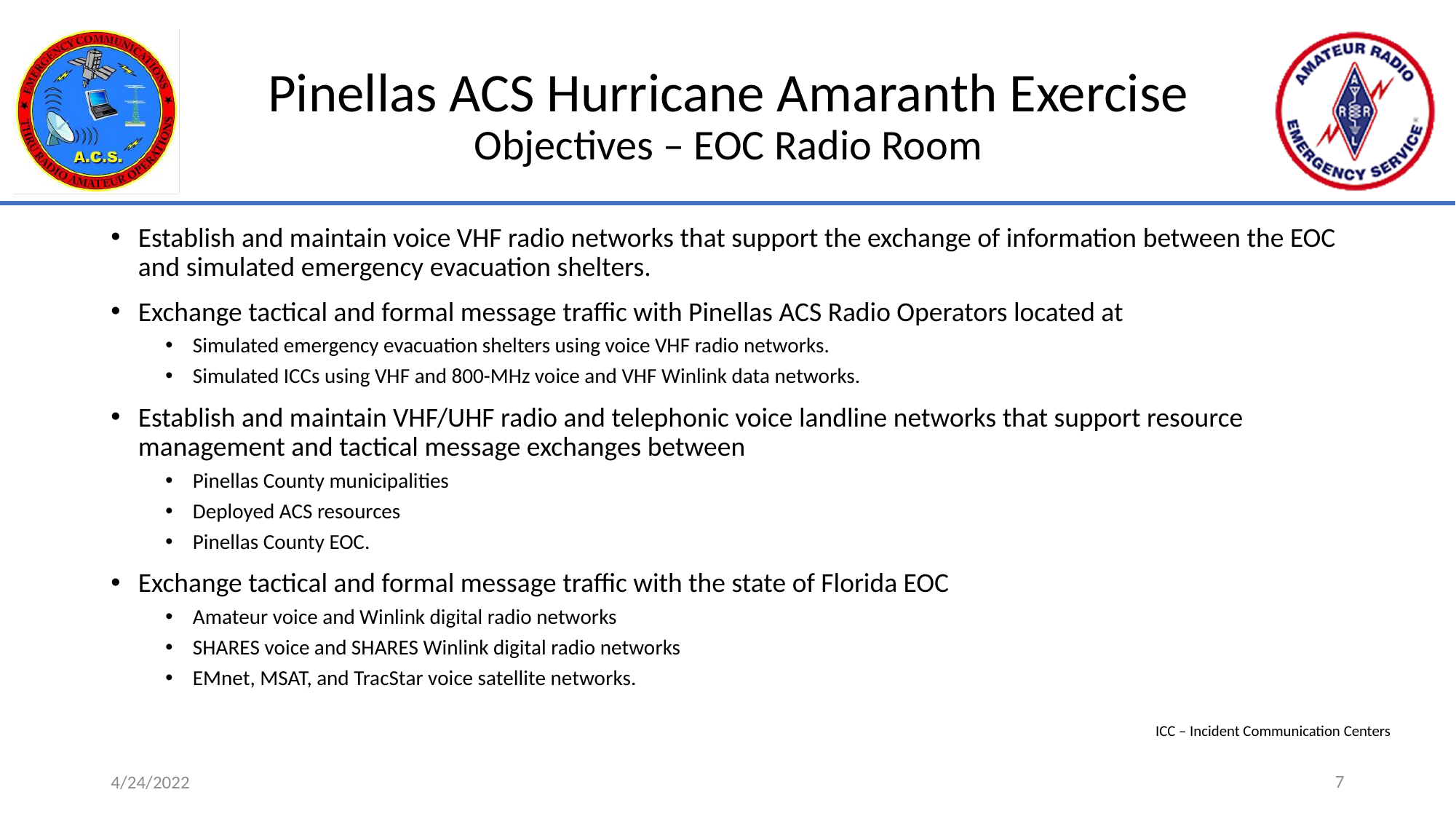

# Pinellas ACS Hurricane Amaranth Exercise Objectives – EOC Radio Room
Establish and maintain voice VHF radio networks that support the exchange of information between the EOC and simulated emergency evacuation shelters.
Exchange tactical and formal message traffic with Pinellas ACS Radio Operators located at
Simulated emergency evacuation shelters using voice VHF radio networks.
Simulated ICCs using VHF and 800-MHz voice and VHF Winlink data networks.
Establish and maintain VHF/UHF radio and telephonic voice landline networks that support resource management and tactical message exchanges between
Pinellas County municipalities
Deployed ACS resources
Pinellas County EOC.
Exchange tactical and formal message traffic with the state of Florida EOC
Amateur voice and Winlink digital radio networks
SHARES voice and SHARES Winlink digital radio networks
EMnet, MSAT, and TracStar voice satellite networks.
ICC – Incident Communication Centers
7
4/24/2022